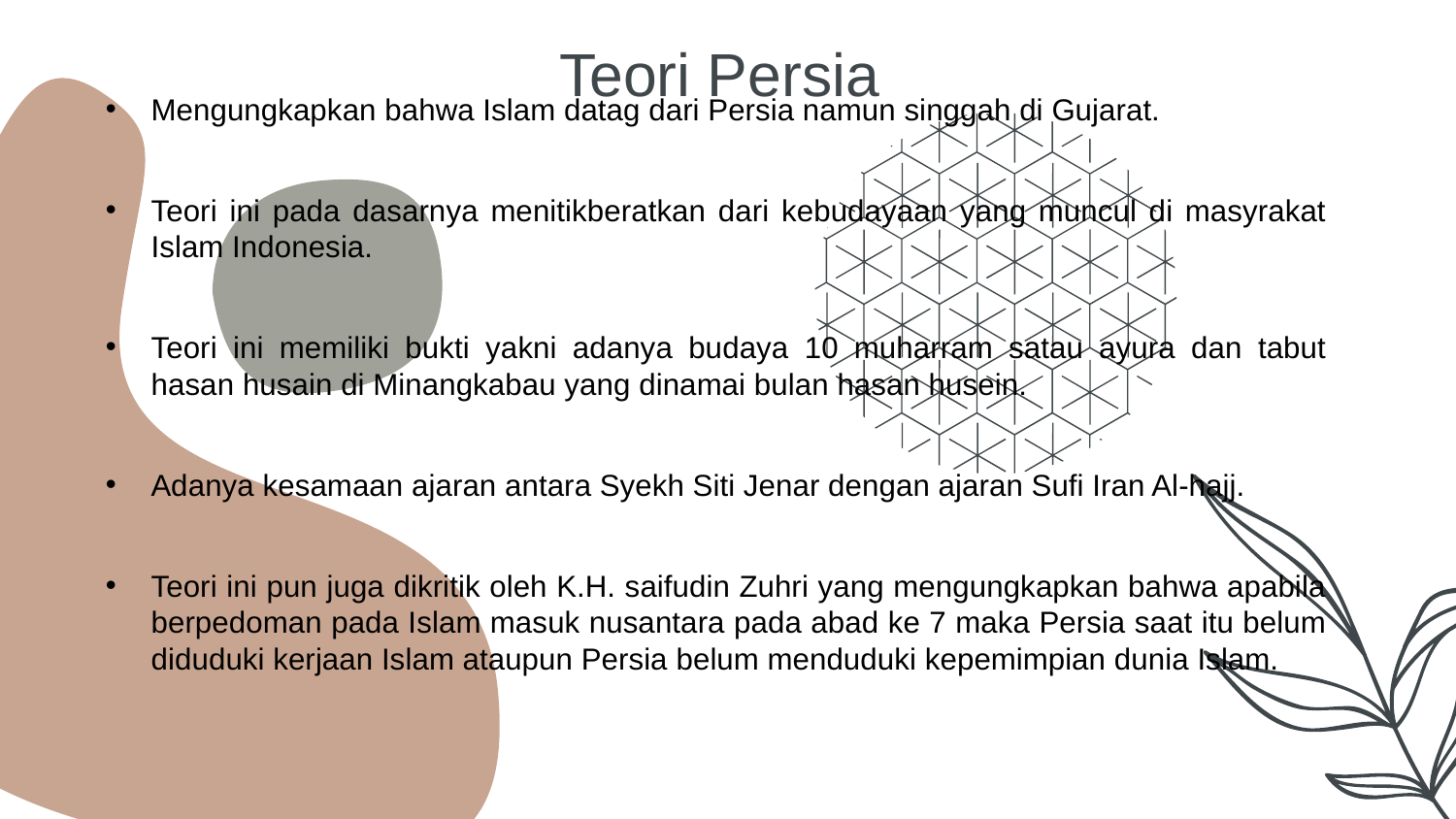

Teori Persia
Mengungkapkan bahwa Islam datag dari Persia namun singgah di Gujarat.
Teori ini pada dasarnya menitikberatkan dari kebudayaan yang muncul di masyrakat Islam Indonesia.
Teori ini memiliki bukti yakni adanya budaya 10 muharram satau ayura dan tabut hasan husain di Minangkabau yang dinamai bulan hasan husein.
Adanya kesamaan ajaran antara Syekh Siti Jenar dengan ajaran Sufi Iran Al-hajj.
Teori ini pun juga dikritik oleh K.H. saifudin Zuhri yang mengungkapkan bahwa apabila berpedoman pada Islam masuk nusantara pada abad ke 7 maka Persia saat itu belum diduduki kerjaan Islam ataupun Persia belum menduduki kepemimpian dunia Islam.